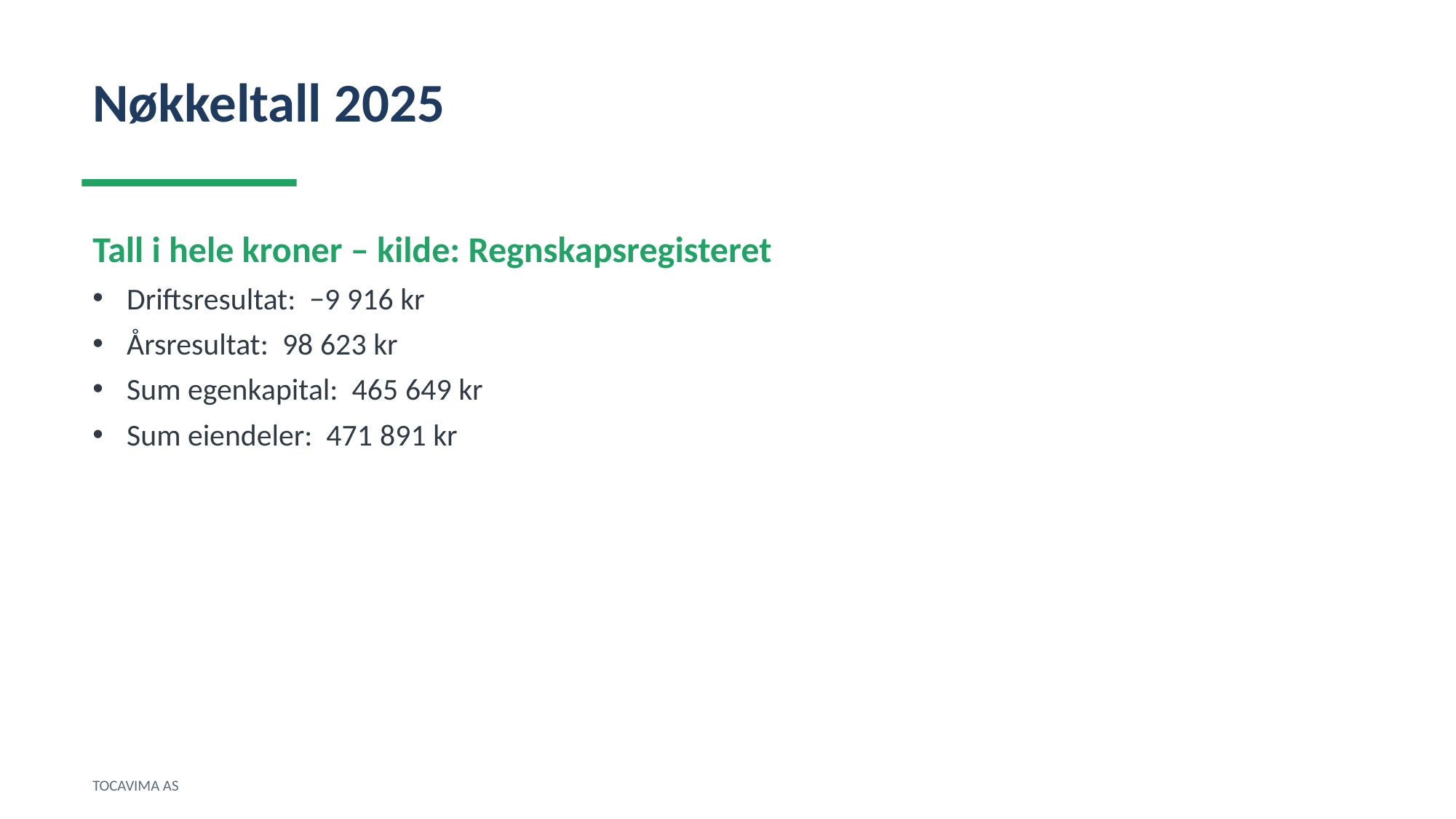

Nøkkeltall 2025

Tall i hele kroner – kilde: Regnskapsregisteret
Driftsresultat:  −9 916 kr
Årsresultat:  98 623 kr
Sum egenkapital:  465 649 kr
Sum eiendeler:  471 891 kr
TOCAVIMA AS